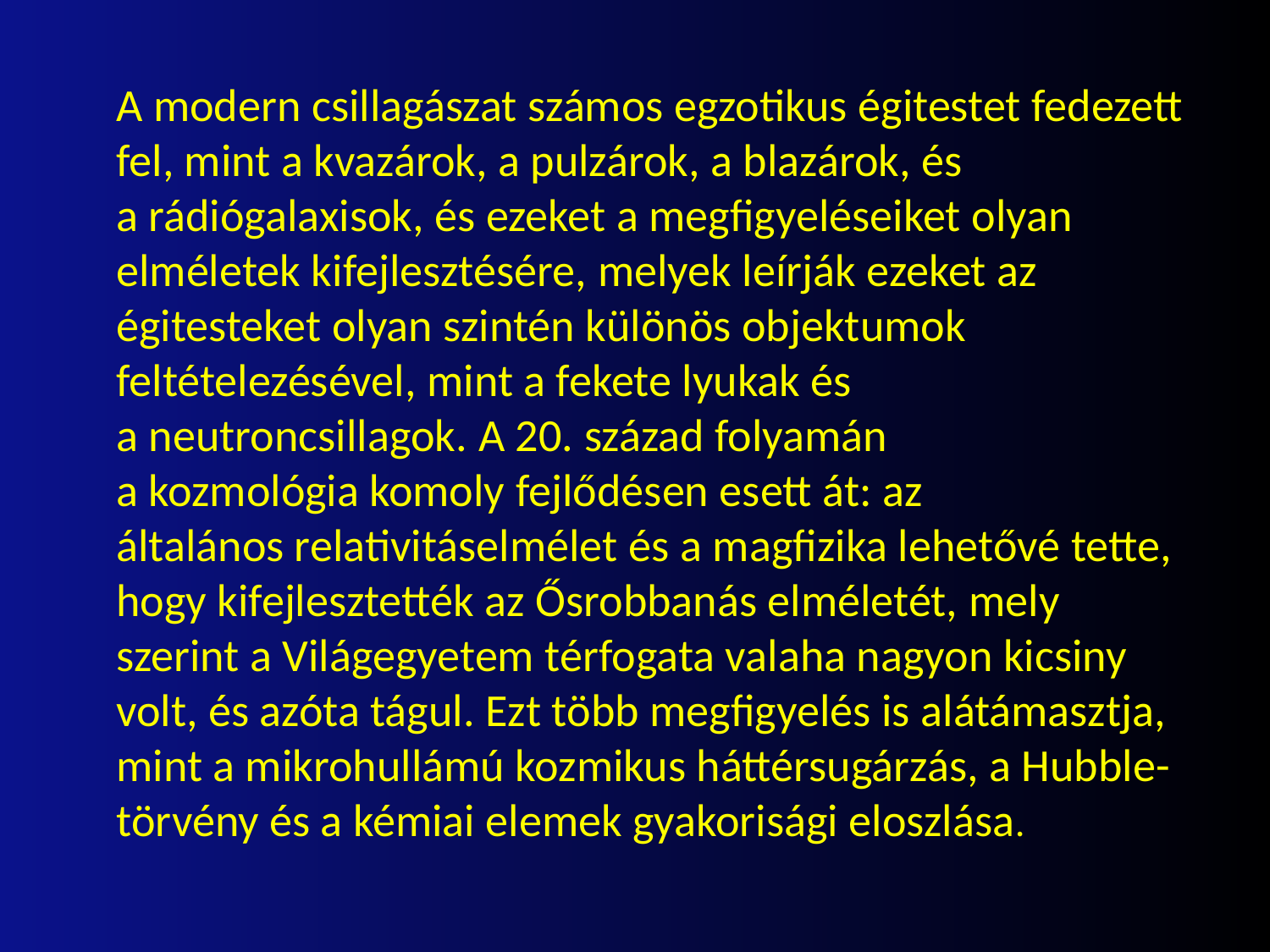

A modern csillagászat számos egzotikus égitestet fedezett fel, mint a kvazárok, a pulzárok, a blazárok, és a rádiógalaxisok, és ezeket a megfigyeléseiket olyan elméletek kifejlesztésére, melyek leírják ezeket az égitesteket olyan szintén különös objektumok feltételezésével, mint a fekete lyukak és a neutroncsillagok. A 20. század folyamán a kozmológia komoly fejlődésen esett át: az általános relativitáselmélet és a magfizika lehetővé tette, hogy kifejlesztették az Ősrobbanás elméletét, mely szerint a Világegyetem térfogata valaha nagyon kicsiny volt, és azóta tágul. Ezt több megfigyelés is alátámasztja, mint a mikrohullámú kozmikus háttérsugárzás, a Hubble-törvény és a kémiai elemek gyakorisági eloszlása.